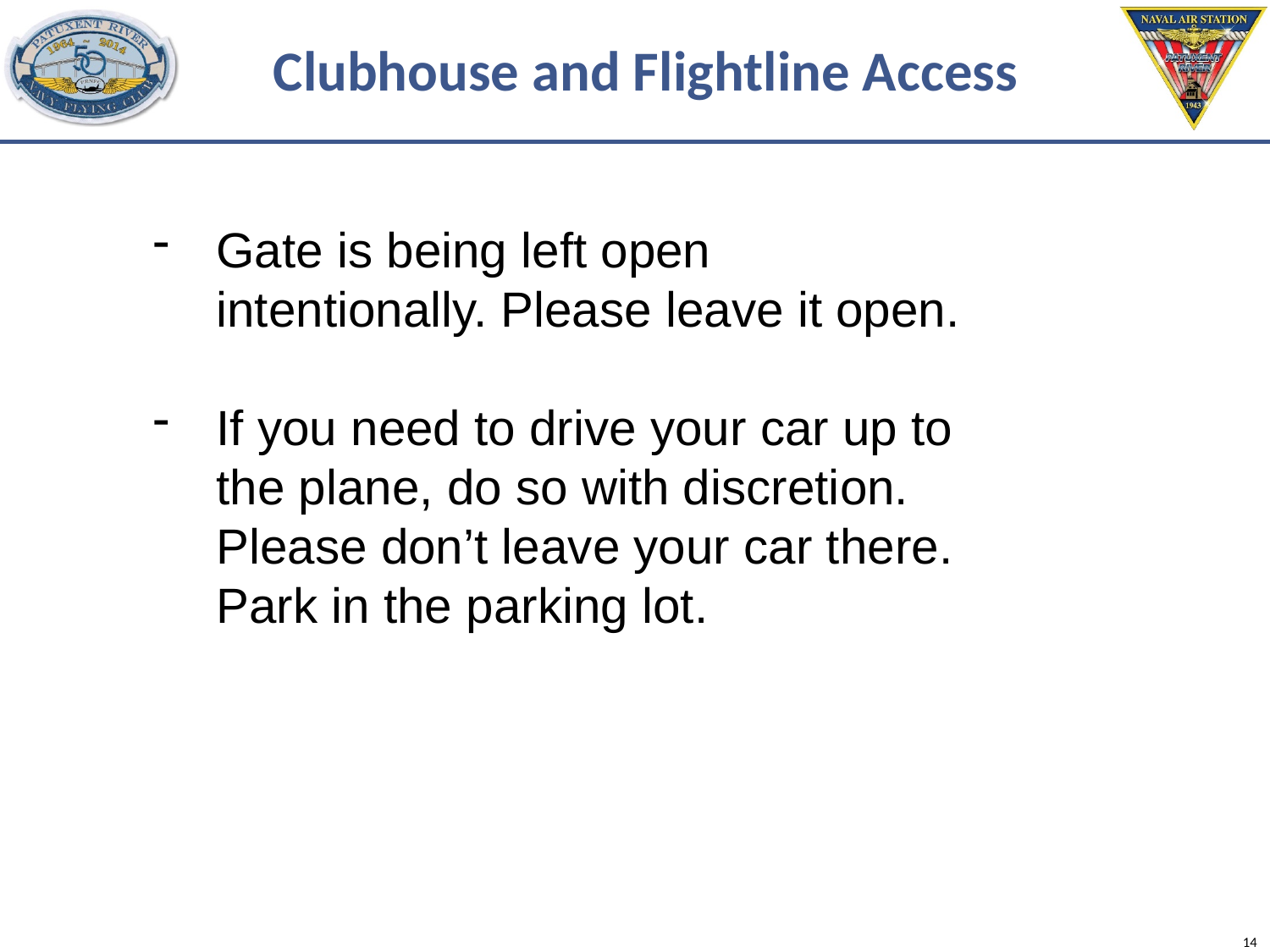

# Clubhouse and Flightline Access
Gate is being left open intentionally. Please leave it open.

If you need to drive your car up to the plane, do so with discretion. Please don’t leave your car there. Park in the parking lot.
14